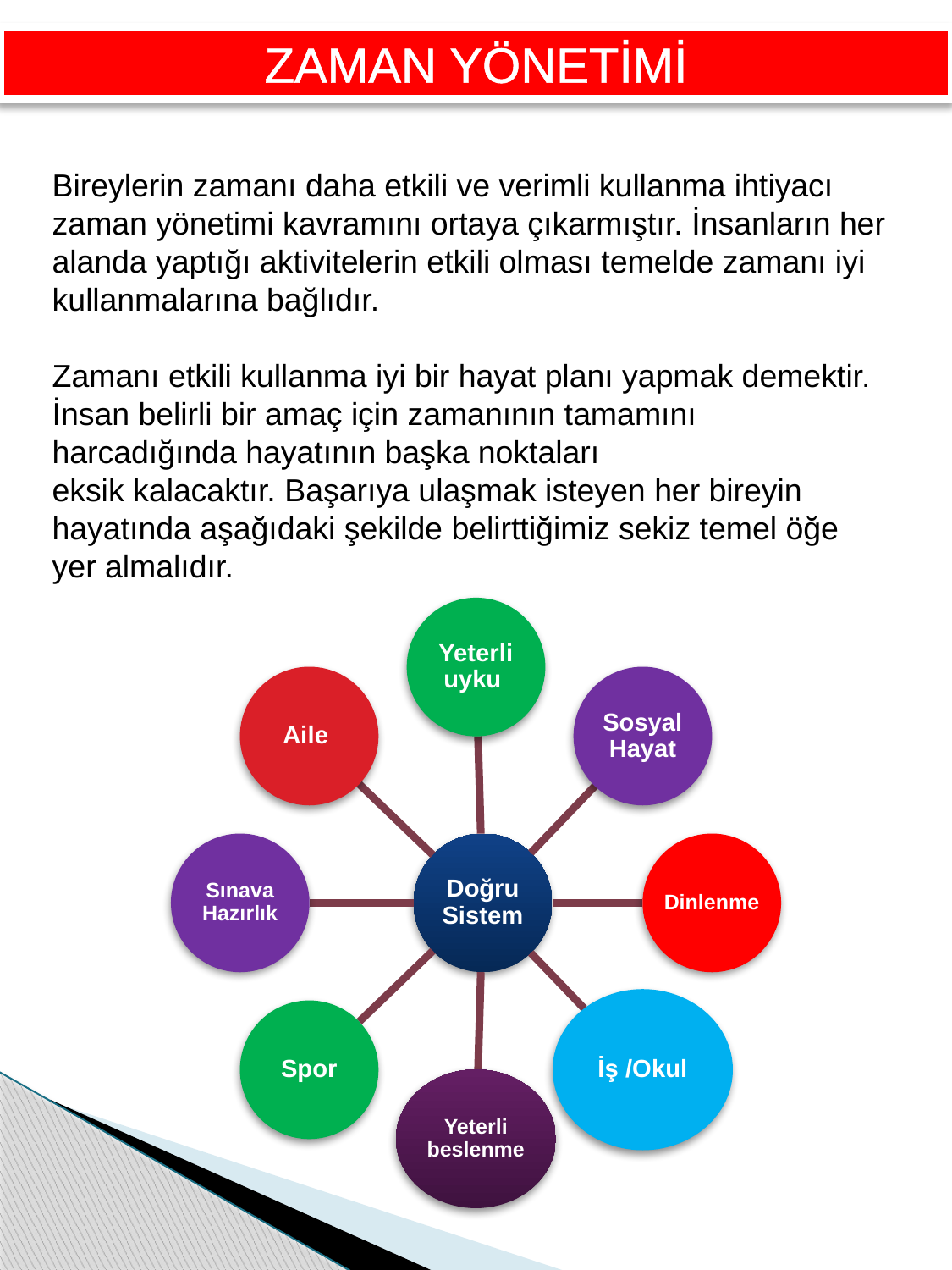

ZAMAN YÖNETİMİ
Bireylerin zamanı daha etkili ve verimli kullanma ihtiyacı zaman yönetimi kavramını ortaya çıkarmıştır. İnsanların her alanda yaptığı aktivitelerin etkili olması temelde zamanı iyi kullanmalarına bağlıdır.

Zamanı etkili kullanma iyi bir hayat planı yapmak demektir. İnsan belirli bir amaç için zamanının tamamını harcadığında hayatının başka noktaları
eksik kalacaktır. Başarıya ulaşmak isteyen her bireyin hayatında aşağıdaki şekilde belirttiğimiz sekiz temel öğe yer almalıdır.
Doğru Sistem

Yeterli uyku

Sosyal Hayat

Dinlenme

İş /Okul

Yeterli beslenme

Spor

Sınava Hazırlık

Aile